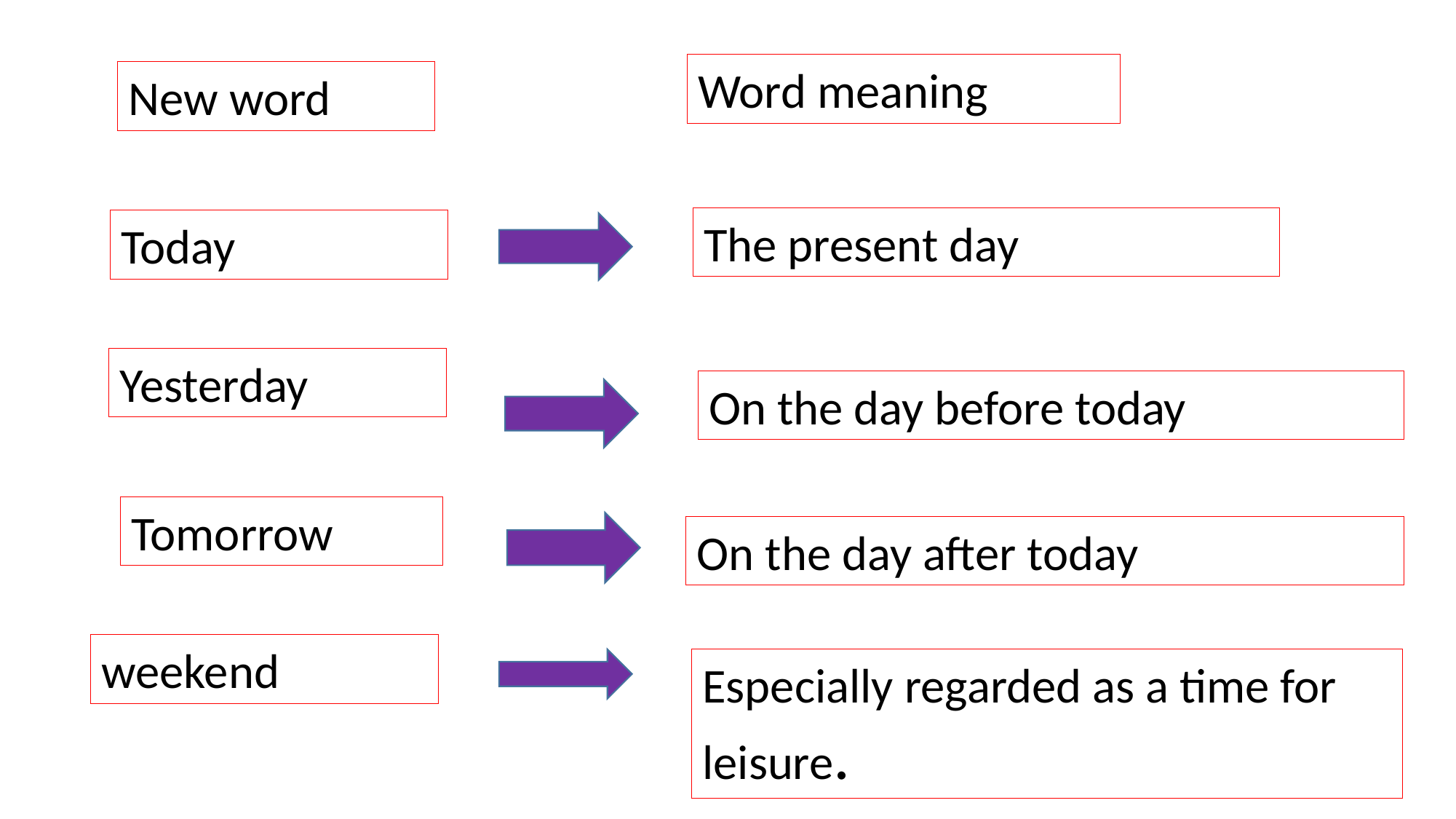

Word meaning
New word
The present day
Today

Yesterday
On the day before today

Tomorrow

On the day after today
weekend

Especially regarded as a time for leisure.